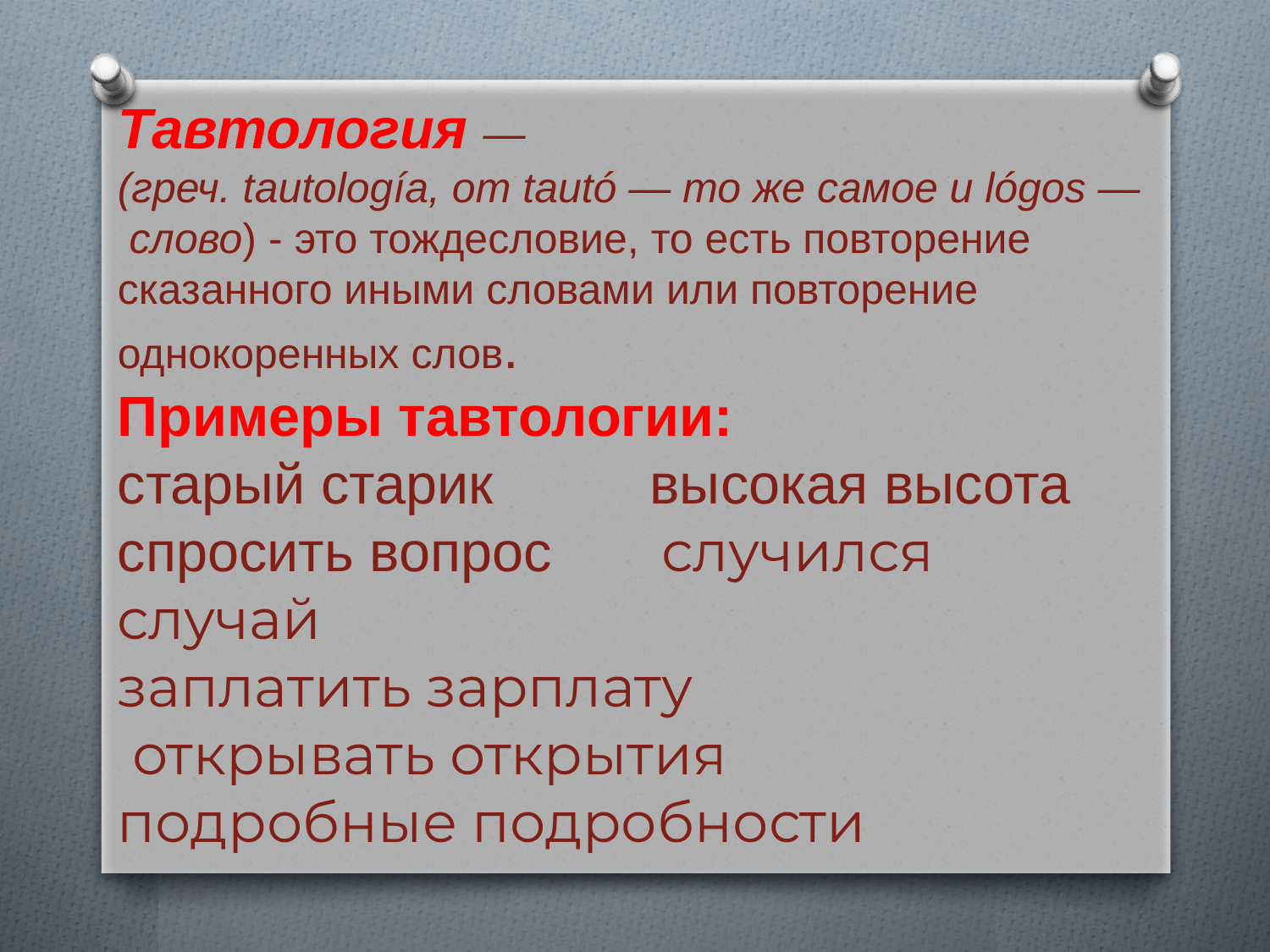

Тавтология —  (греч. tautología, от tautó — то же самое и lógos — слово) - это тождесловие, то есть повторение сказанного иными словами или повторение однокоренных слов.
Примеры тавтологии:
старый старик          высокая высота
спросить вопрос       случился случай
заплатить зарплату
 открывать открытия
подробные подробности